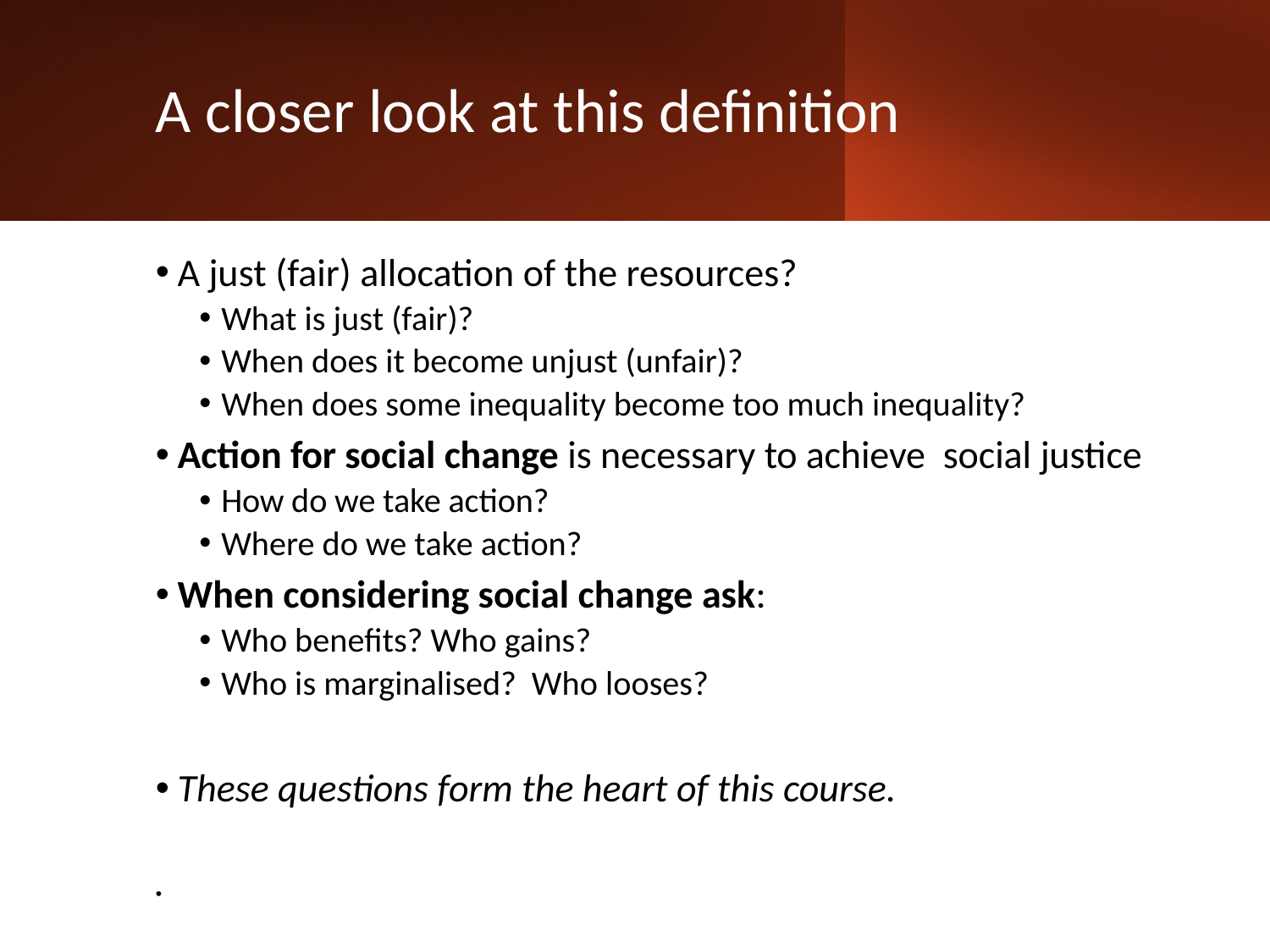

# A closer look at this definition
A just (fair) allocation of the resources?
What is just (fair)?
When does it become unjust (unfair)?
When does some inequality become too much inequality?
Action for social change is necessary to achieve  social justice
How do we take action?
Where do we take action?
When considering social change ask:
Who benefits? Who gains?
Who is marginalised?  Who looses?

These questions form the heart of this course.